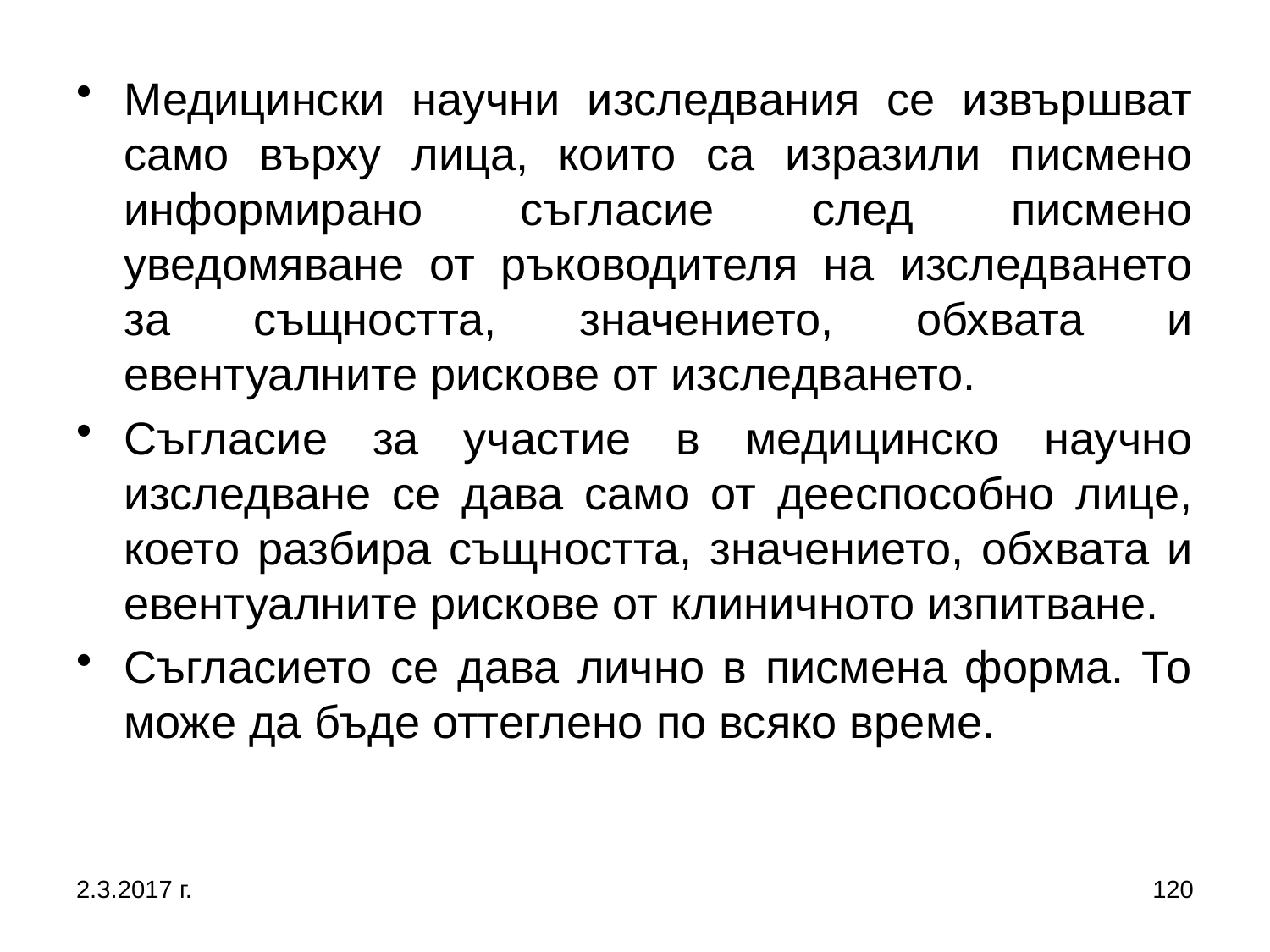

Медицински научни изследвания се извършват само върху лица, които са изразили писмено информирано съгласие след писмено уведомяване от ръководителя на изследването за същността, значението, обхвата и евентуалните рискове от изследването.
Съгласие за участие в медицинско научно изследване се дава само от дееспособно лице, което разбира същността, значението, обхвата и евентуалните рискове от клиничното изпитване.
Съгласието се дава лично в писмена форма. То може да бъде оттеглено по всяко време.
2.3.2017 г.
120